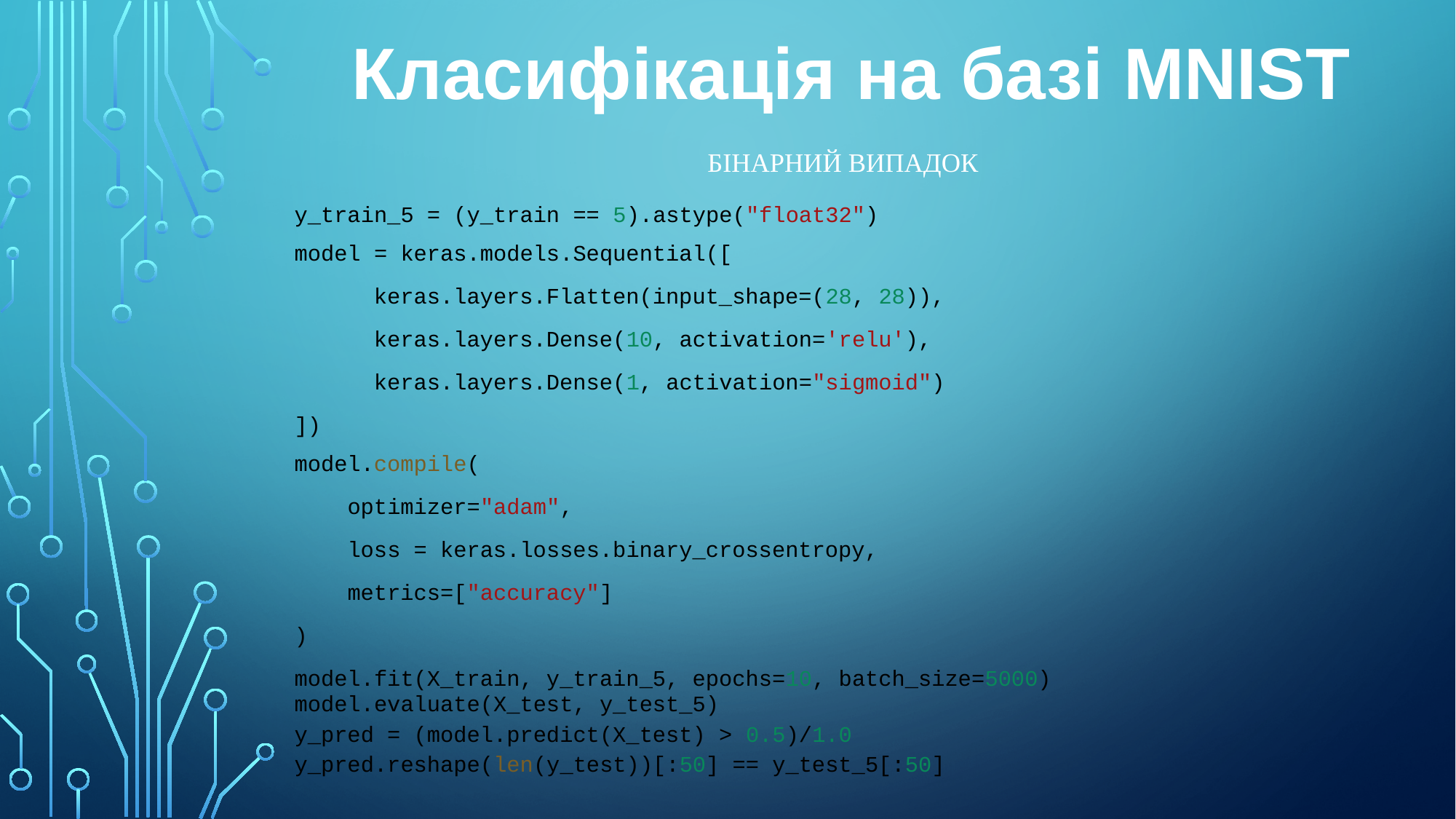

# Класифікація на базі MNIST
Бінарний випадок
y_train_5 = (y_train == 5).astype("float32")
model = keras.models.Sequential([
      keras.layers.Flatten(input_shape=(28, 28)),
      keras.layers.Dense(10, activation='relu'),
      keras.layers.Dense(1, activation="sigmoid")
])
model.compile(
    optimizer="adam",
    loss = keras.losses.binary_crossentropy,
    metrics=["accuracy"]
)
model.fit(X_train, y_train_5, epochs=10, batch_size=5000)
model.evaluate(X_test, y_test_5)
y_pred = (model.predict(X_test) > 0.5)/1.0
y_pred.reshape(len(y_test))[:50] == y_test_5[:50]